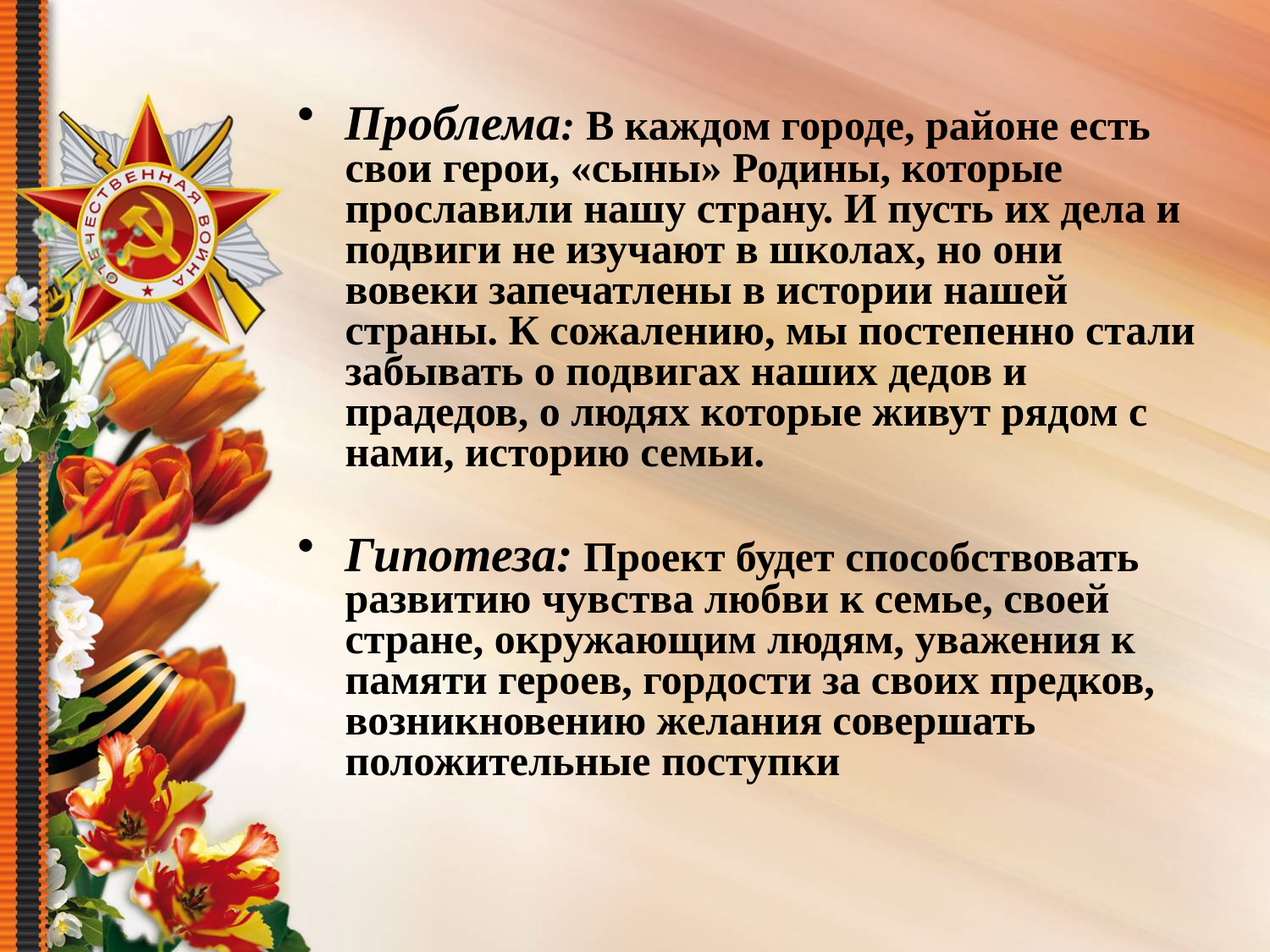

Проблема: В каждом городе, районе есть свои герои, «сыны» Родины, которые прославили нашу страну. И пусть их дела и подвиги не изучают в школах, но они вовеки запечатлены в истории нашей страны. К сожалению, мы постепенно стали забывать о подвигах наших дедов и прадедов, о людях которые живут рядом с нами, историю семьи.

Гипотеза: Проект будет способствовать развитию чувства любви к семье, своей стране, окружающим людям, уважения к памяти героев, гордости за своих предков, возникновению желания совершать положительные поступки